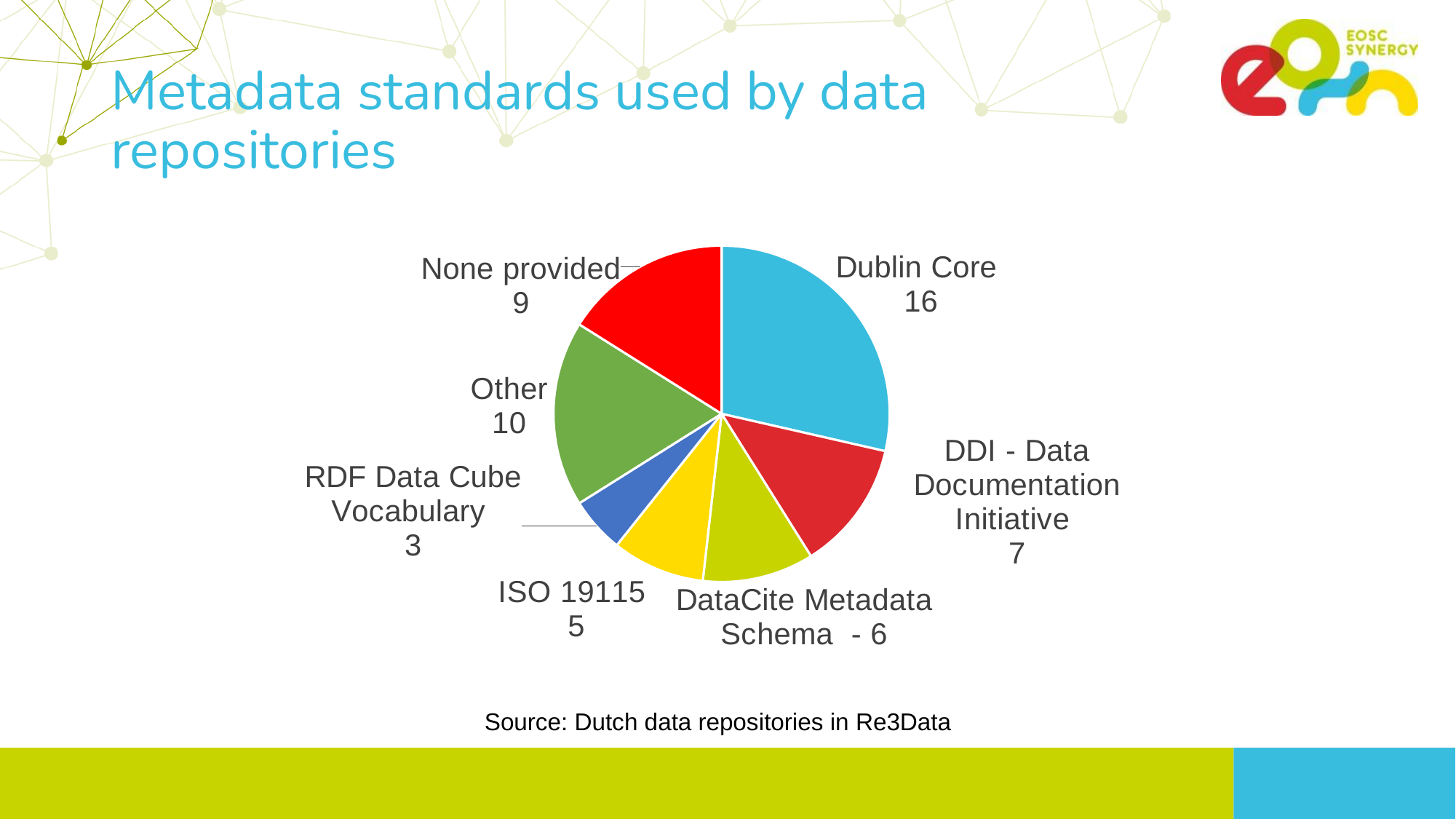

# Metadata standards used by data repositories

### Chart

| Category | Repositories |
|---|---|
| Dublin Core  | 16.0 |
| DDI - Data Documentation Initiative  | 7.0 |
| DataCite Metadata Schema  | 6.0 |
| ISO 19115  | 5.0 |
| RDF Data Cube Vocabulary  | 3.0 |
| Other | 10.0 |
| None provided | 9.0 |
Source: Dutch data repositories in Re3Data